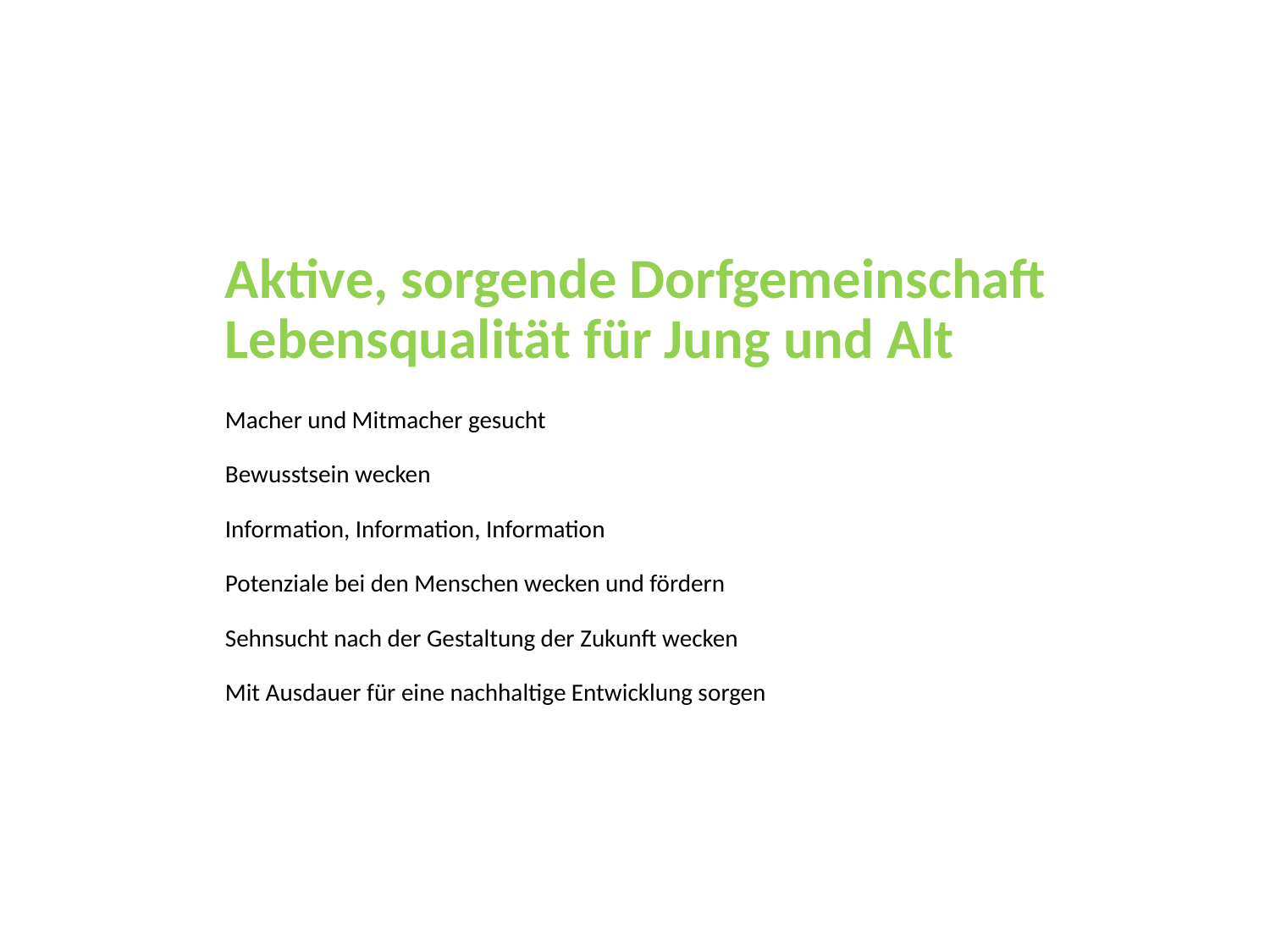

Aktive, sorgende Dorfgemeinschaft
Lebensqualität für Jung und Alt
Macher und Mitmacher gesucht
Bewusstsein wecken
Information, Information, Information
Potenziale bei den Menschen wecken und fördern
Sehnsucht nach der Gestaltung der Zukunft wecken
Mit Ausdauer für eine nachhaltige Entwicklung sorgen